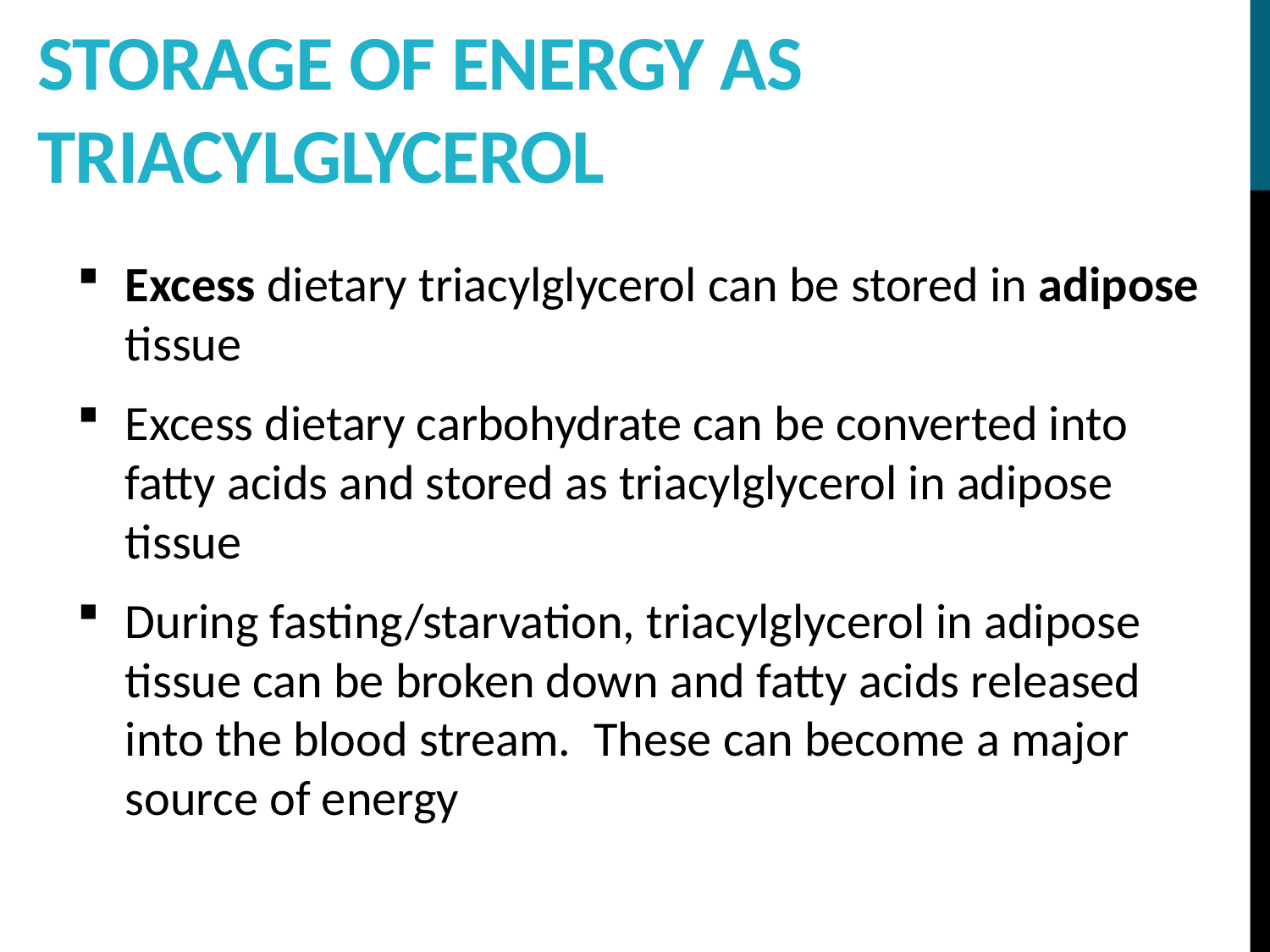

# Storage of energy as triacylglycerol
Excess dietary triacylglycerol can be stored in adipose tissue
Excess dietary carbohydrate can be converted into fatty acids and stored as triacylglycerol in adipose tissue
During fasting/starvation, triacylglycerol in adipose tissue can be broken down and fatty acids released into the blood stream.  These can become a major source of energy